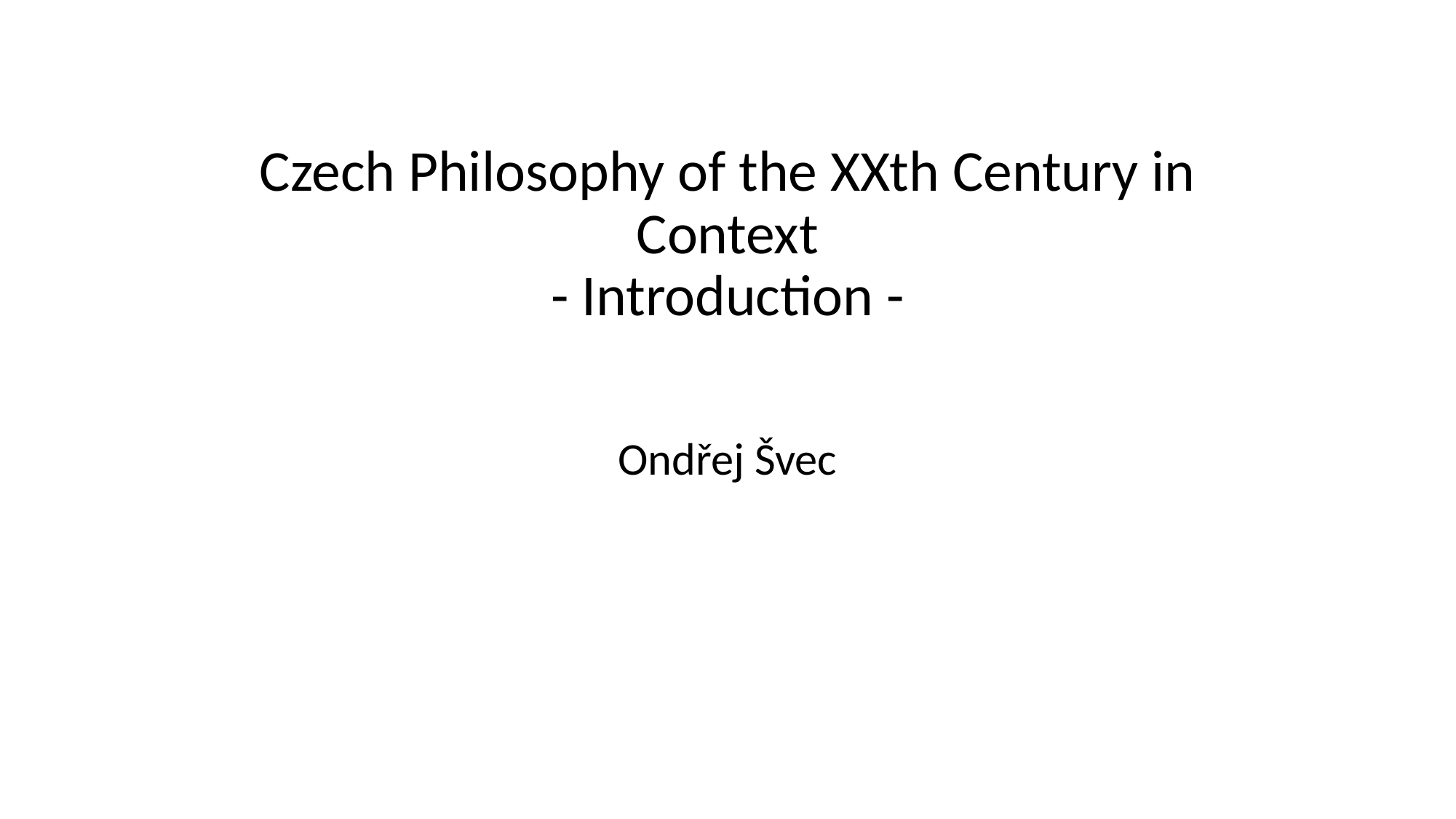

# Czech Philosophy of the XXth Century in Context - Introduction -
Ondřej Švec